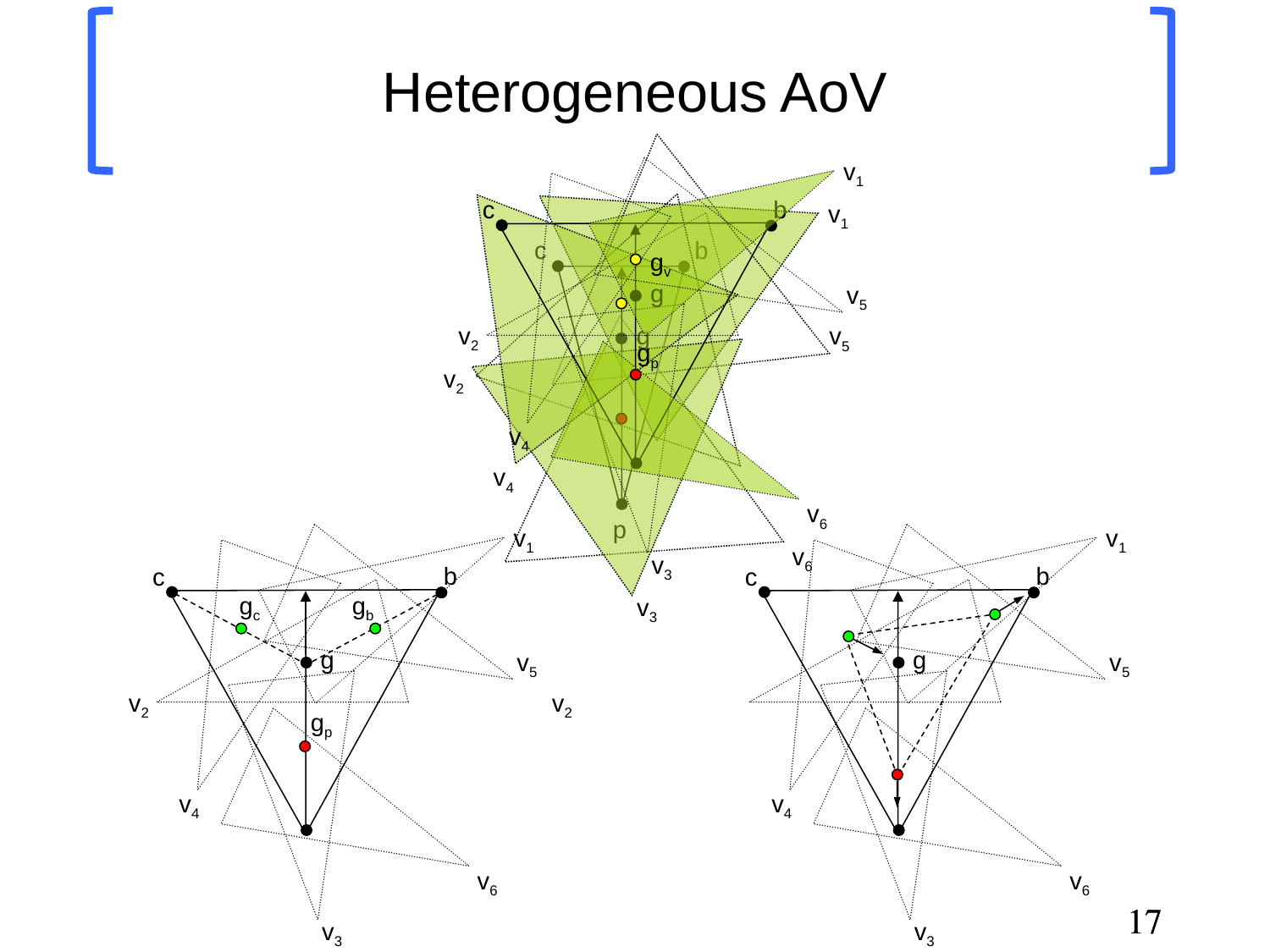

# Heterogeneous AoV

v1
b
c

g
v5

v2

v4

p
v6
v3

v1

b
c

gv

g
v5

v2

gp

v4

v6
v3

v1

b
c
gc
gb

g
v5

v2
v2

gp

v4

v6
v3

v1

b
c

g

v5

v4

v6
v3